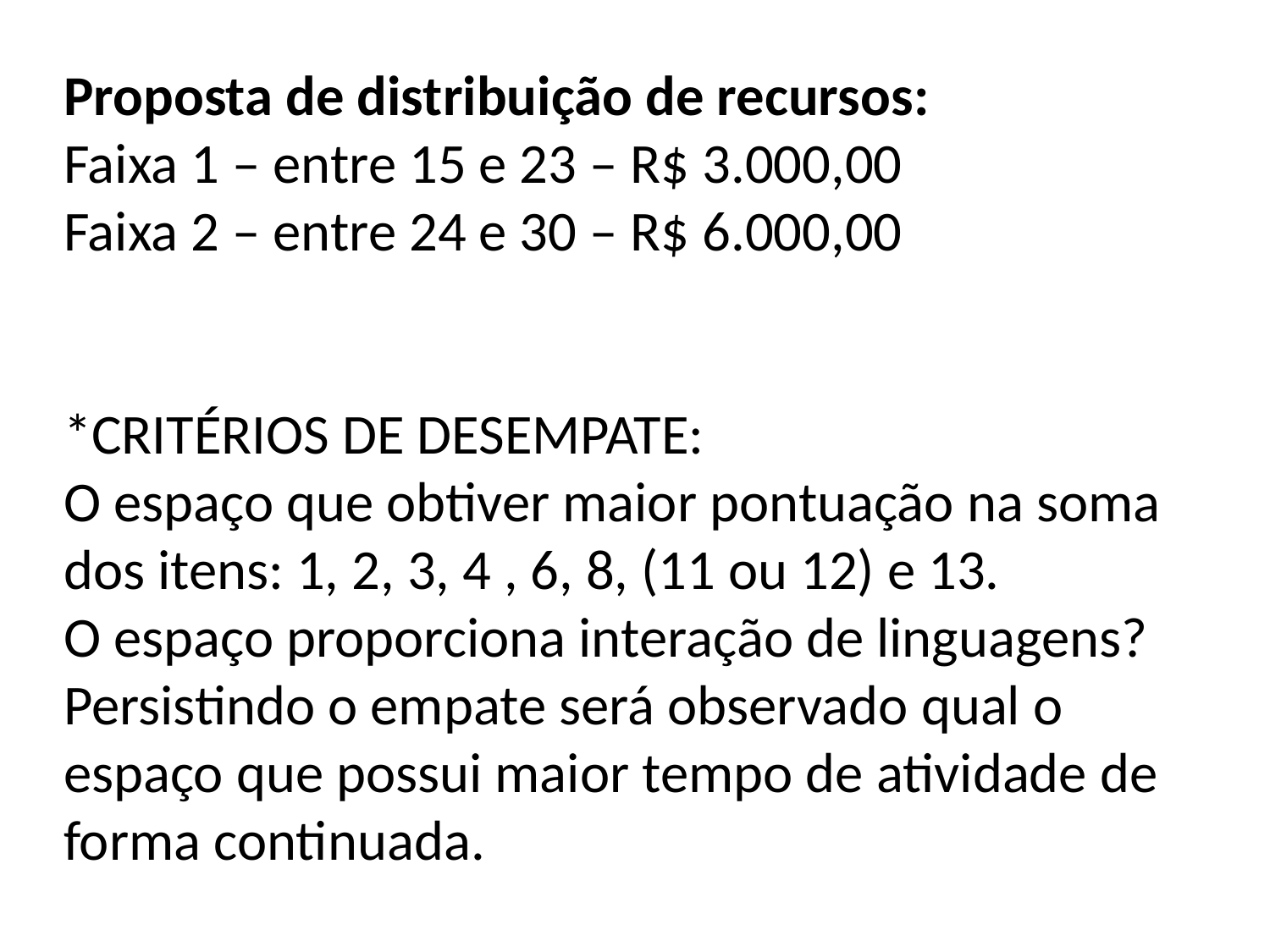

Proposta de distribuição de recursos:
Faixa 1 – entre 15 e 23 – R$ 3.000,00
Faixa 2 – entre 24 e 30 – R$ 6.000,00

*CRITÉRIOS DE DESEMPATE:
O espaço que obtiver maior pontuação na soma dos itens: 1, 2, 3, 4 , 6, 8, (11 ou 12) e 13.
O espaço proporciona interação de linguagens?
Persistindo o empate será observado qual o espaço que possui maior tempo de atividade de forma continuada.